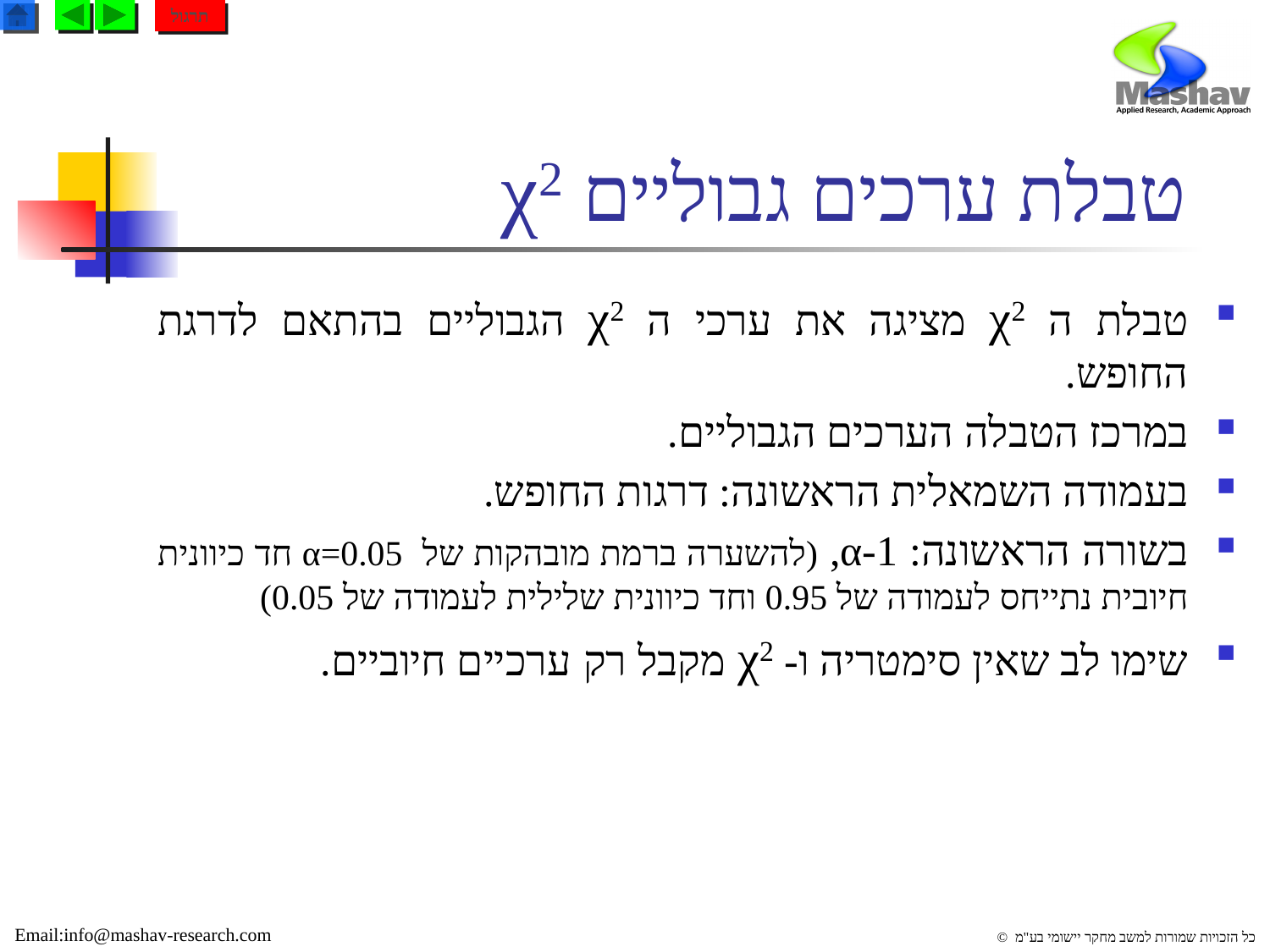

תרגול
# טבלת ערכים גבוליים χ2
טבלת ה χ2 מציגה את ערכי ה χ2 הגבוליים בהתאם לדרגת החופש.
במרכז הטבלה הערכים הגבוליים.
בעמודה השמאלית הראשונה: דרגות החופש.
בשורה הראשונה: 1-α, (להשערה ברמת מובהקות של  α=0.05 חד כיוונית חיובית נתייחס לעמודה של 0.95 וחד כיוונית שלילית לעמודה של 0.05)
שימו לב שאין סימטריה ו- χ2 מקבל רק ערכיים חיוביים.